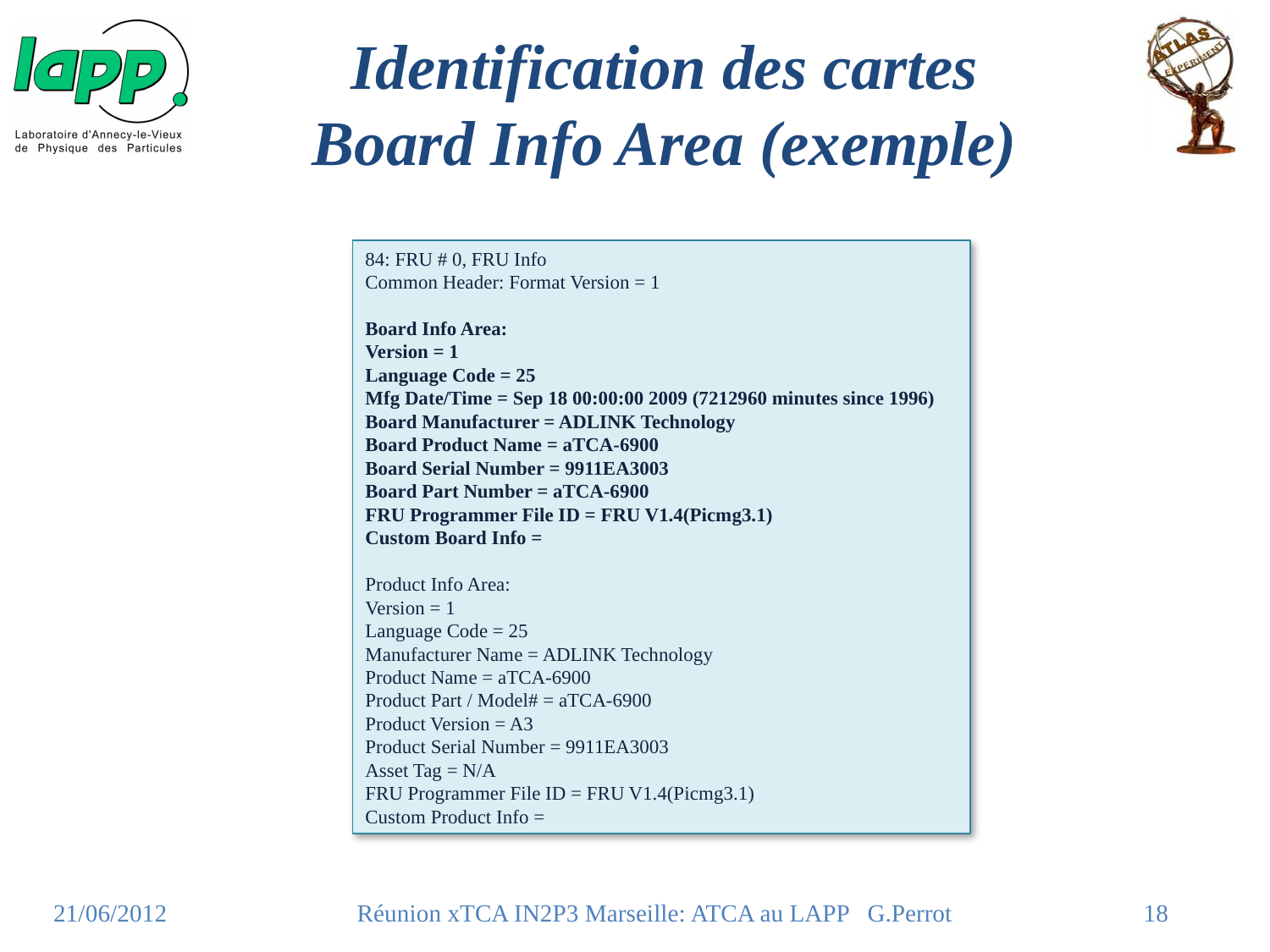

# Identification des cartes Board Info Area (exemple)
84: FRU # 0, FRU Info
Common Header: Format Version = 1
Board Info Area:
Version = 1
Language Code = 25
Mfg Date/Time = Sep 18 00:00:00 2009 (7212960 minutes since 1996)
Board Manufacturer = ADLINK Technology
Board Product Name = aTCA-6900
Board Serial Number = 9911EA3003
Board Part Number = aTCA-6900
FRU Programmer File ID = FRU V1.4(Picmg3.1)
Custom Board Info =
Product Info Area:
Version = 1
Language Code = 25
Manufacturer Name = ADLINK Technology
Product Name = aTCA-6900
Product Part / Model# = aTCA-6900
Product Version = A3
Product Serial Number = 9911EA3003
Asset Tag = N/A
FRU Programmer File ID = FRU V1.4(Picmg3.1)
Custom Product Info =
21/06/2012
Réunion xTCA IN2P3 Marseille: ATCA au LAPP   G.Perrot
18